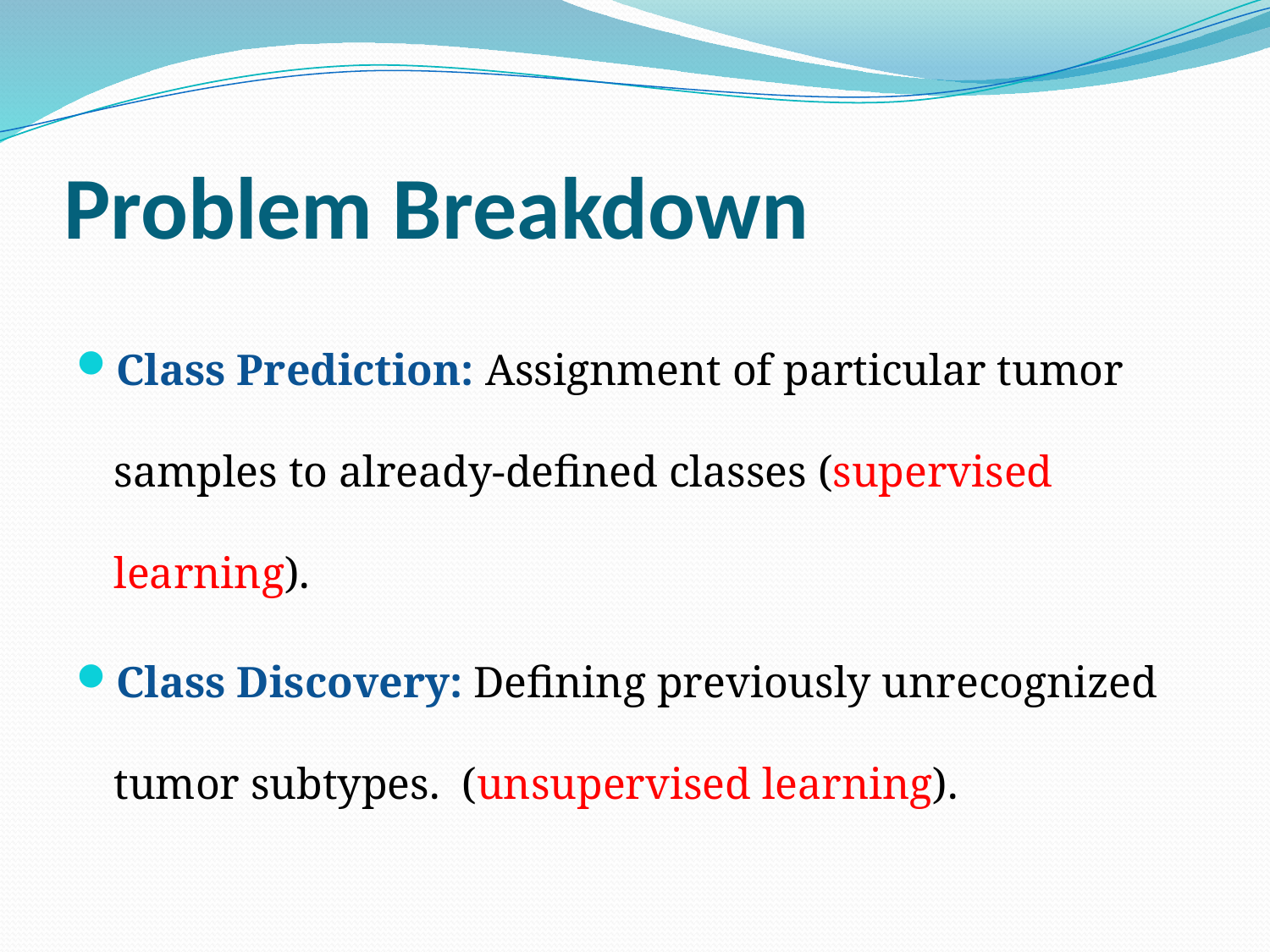

# Problem Breakdown
Class Prediction: Assignment of particular tumor samples to already-defined classes (supervised learning).
Class Discovery: Defining previously unrecognized tumor subtypes.  (unsupervised learning).